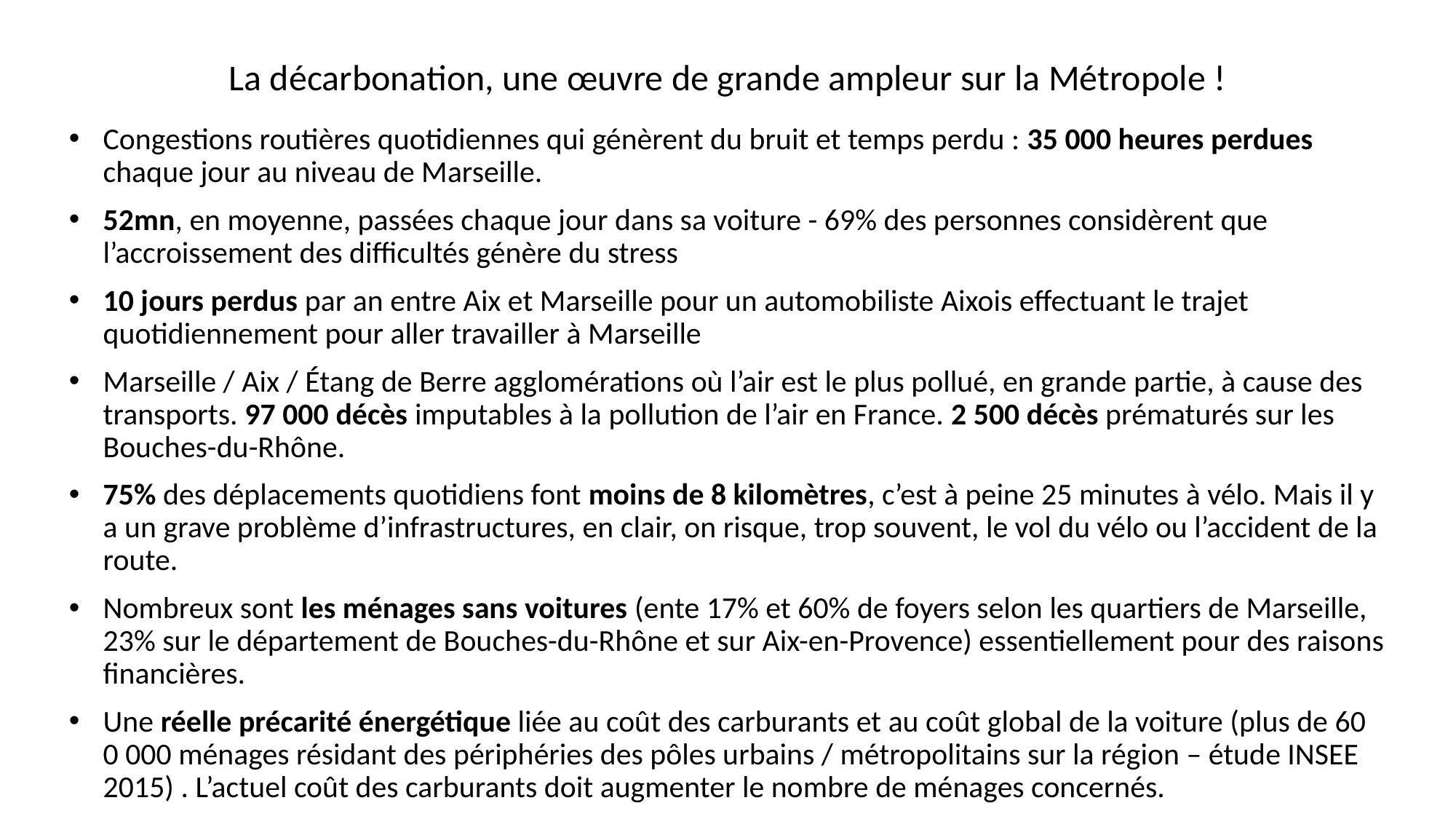

# La décarbonation, une œuvre de grande ampleur sur la Métropole !
Congestions routières quotidiennes qui génèrent du bruit et temps perdu : 35 000 heures perdues chaque jour au niveau de Marseille.
52mn, en moyenne, passées chaque jour dans sa voiture - 69% des personnes considèrent que l’accroissement des difficultés génère du stress
10 jours perdus par an entre Aix et Marseille pour un automobiliste Aixois effectuant le trajet quotidiennement pour aller travailler à Marseille
Marseille / Aix / Étang de Berre agglomérations où l’air est le plus pollué, en grande partie, à cause des transports. 97 000 décès imputables à la pollution de l’air en France. 2 500 décès prématurés sur les Bouches-du-Rhône.
75% des déplacements quotidiens font moins de 8 kilomètres, c’est à peine 25 minutes à vélo. Mais il y a un grave problème d’infrastructures, en clair, on risque, trop souvent, le vol du vélo ou l’accident de la route.
Nombreux sont les ménages sans voitures (ente 17% et 60% de foyers selon les quartiers de Marseille, 23% sur le département de Bouches-du-Rhône et sur Aix-en-Provence) essentiellement pour des raisons financières.
Une réelle précarité énergétique liée au coût des carburants et au coût global de la voiture (plus de 60 0 000 ménages résidant des périphéries des pôles urbains / métropolitains sur la région – étude INSEE 2015) . L’actuel coût des carburants doit augmenter le nombre de ménages concernés.